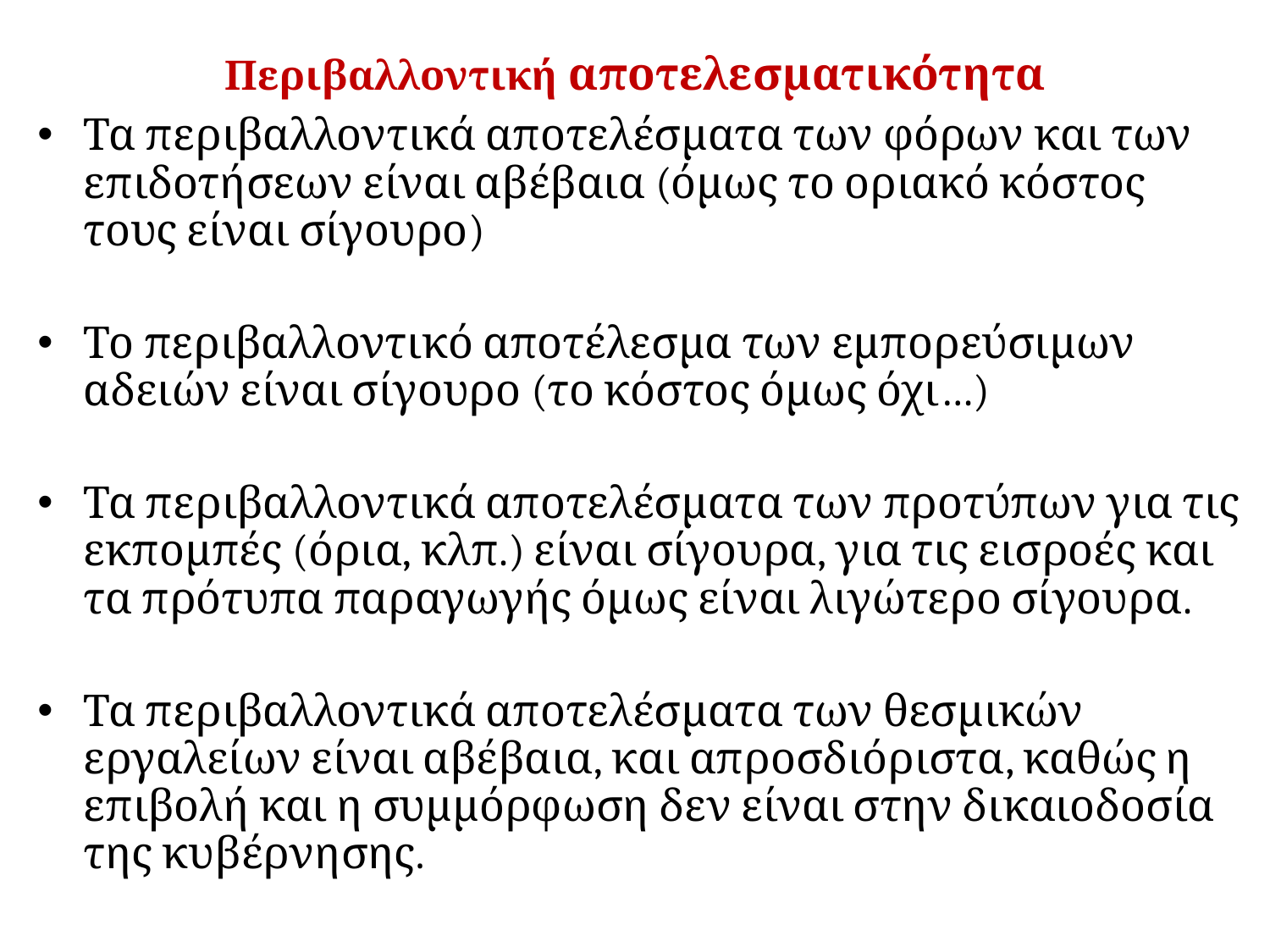

# Περιβαλλοντική αποτελεσματικότητα
Τα περιβαλλοντικά αποτελέσματα των φόρων και των επιδοτήσεων είναι αβέβαια (όμως το οριακό κόστος τους είναι σίγουρο)

Το περιβαλλοντικό αποτέλεσμα των εμπορεύσιμων αδειών είναι σίγουρο (το κόστος όμως όχι…)

Τα περιβαλλοντικά αποτελέσματα των προτύπων για τις εκπομπές (όρια, κλπ.) είναι σίγουρα, για τις εισροές και τα πρότυπα παραγωγής όμως είναι λιγώτερο σίγουρα.

Τα περιβαλλοντικά αποτελέσματα των θεσμικών εργαλείων είναι αβέβαια, και απροσδιόριστα, καθώς η επιβολή και η συμμόρφωση δεν είναι στην δικαιοδοσία της κυβέρνησης.